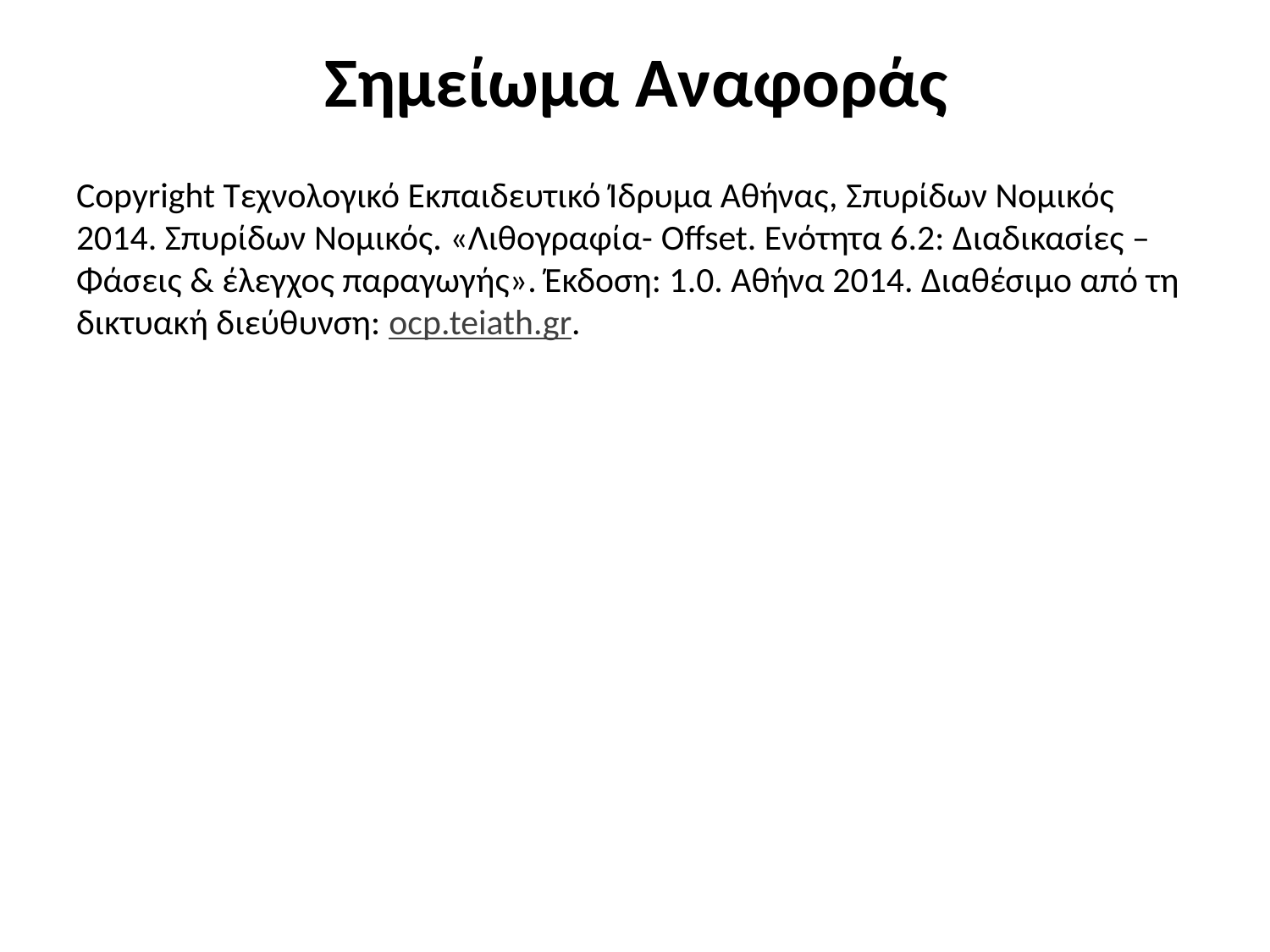

# Σημείωμα Αναφοράς
Copyright Τεχνολογικό Εκπαιδευτικό Ίδρυμα Αθήνας, Σπυρίδων Νομικός 2014. Σπυρίδων Νομικός. «Λιθογραφία- Offset. Ενότητα 6.2: Διαδικασίες – Φάσεις & έλεγχος παραγωγής». Έκδοση: 1.0. Αθήνα 2014. Διαθέσιμο από τη δικτυακή διεύθυνση: ocp.teiath.gr.